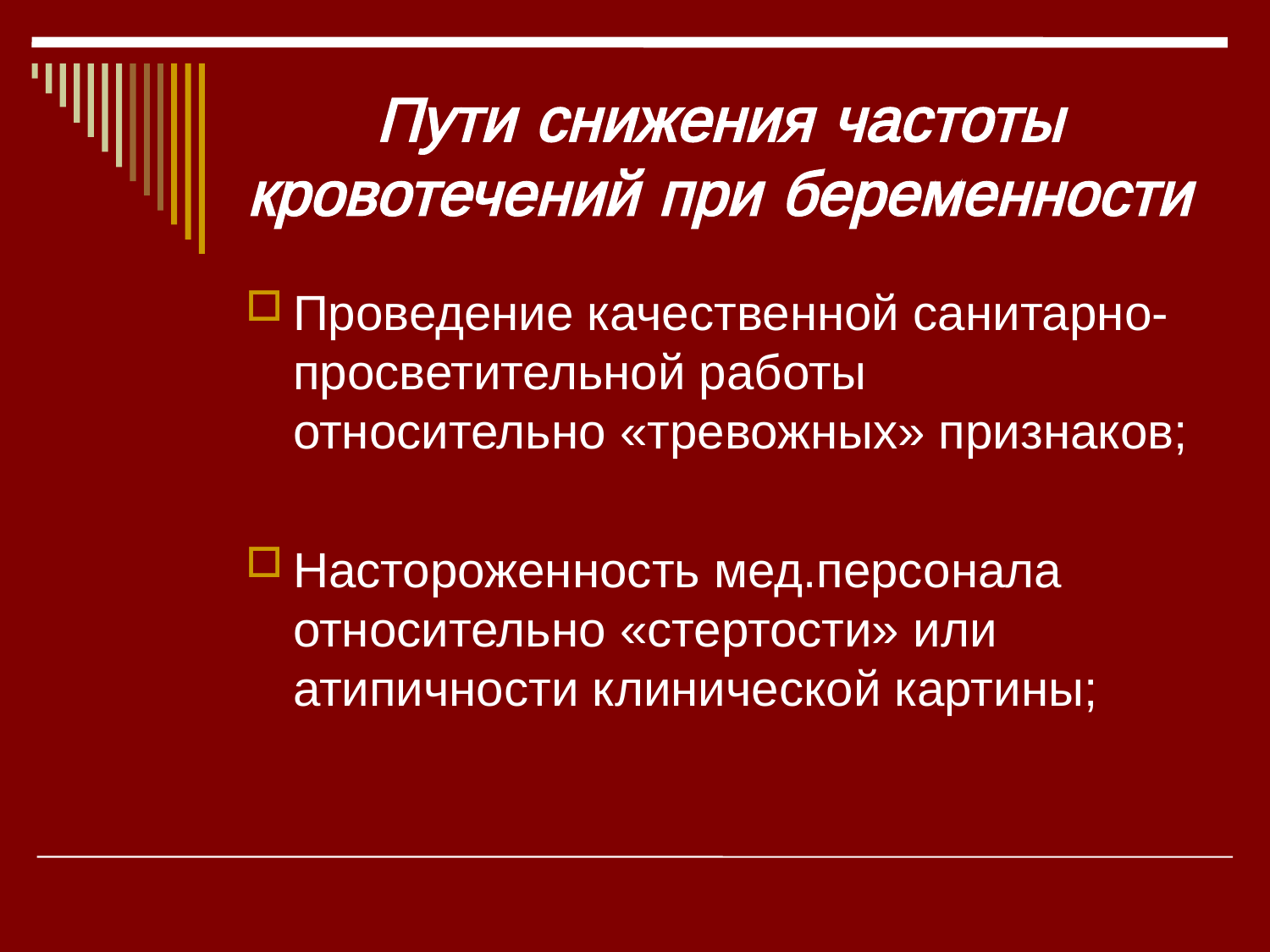

# Пути снижения частоты кровотечений при беременности
Проведение качественной санитарно-просветительной работы относительно «тревожных» признаков;

Настороженность мед.персонала относительно «стертости» или атипичности клинической картины;